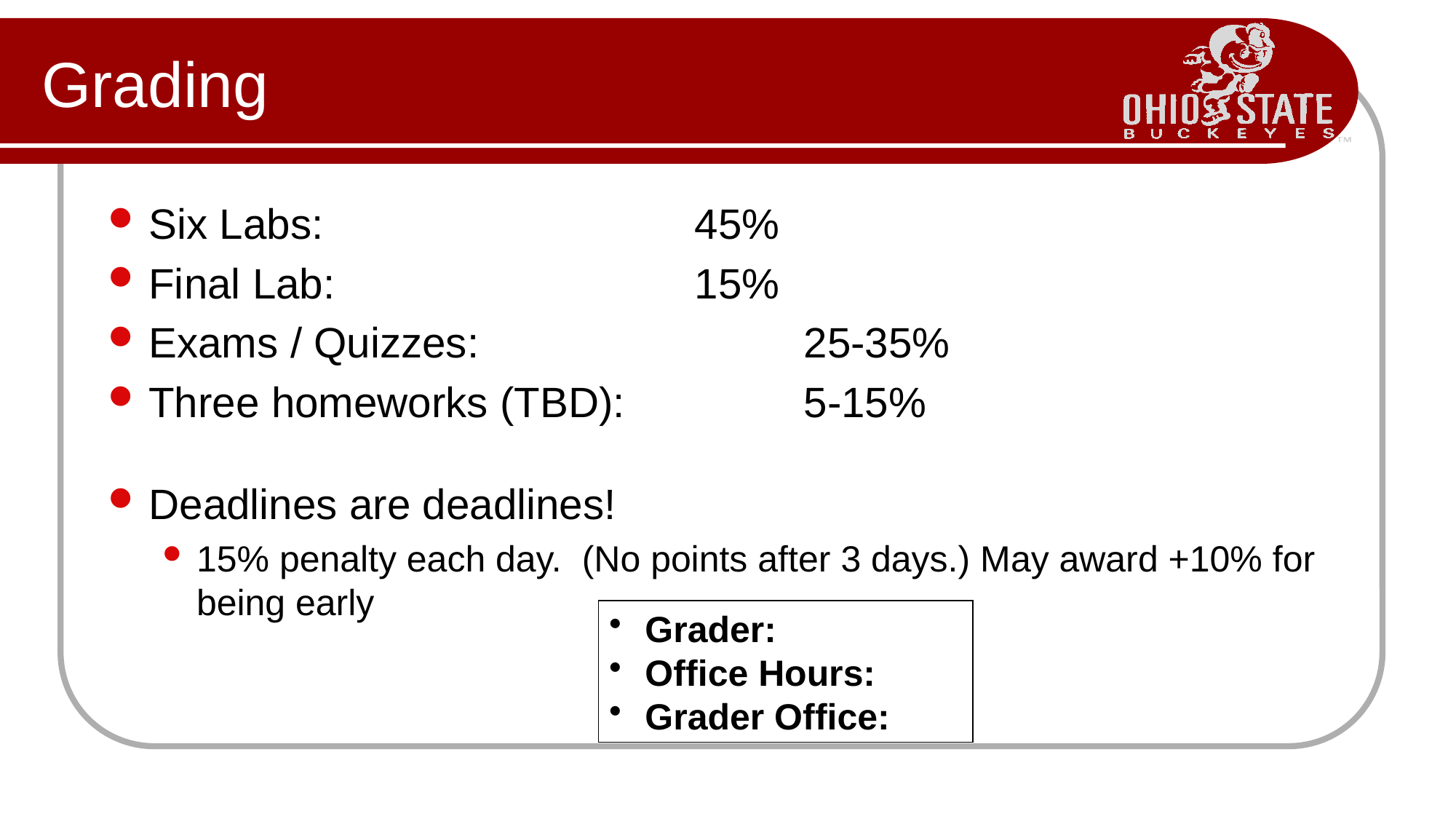

# Grading
Six Labs: 				45%
Final Lab: 				15%
Exams / Quizzes: 			25-35%
Three homeworks (TBD): 		5-15%

Deadlines are deadlines!
15% penalty each day.  (No points after 3 days.) May award +10% for being early
 Grader:
 Office Hours:
 Grader Office: